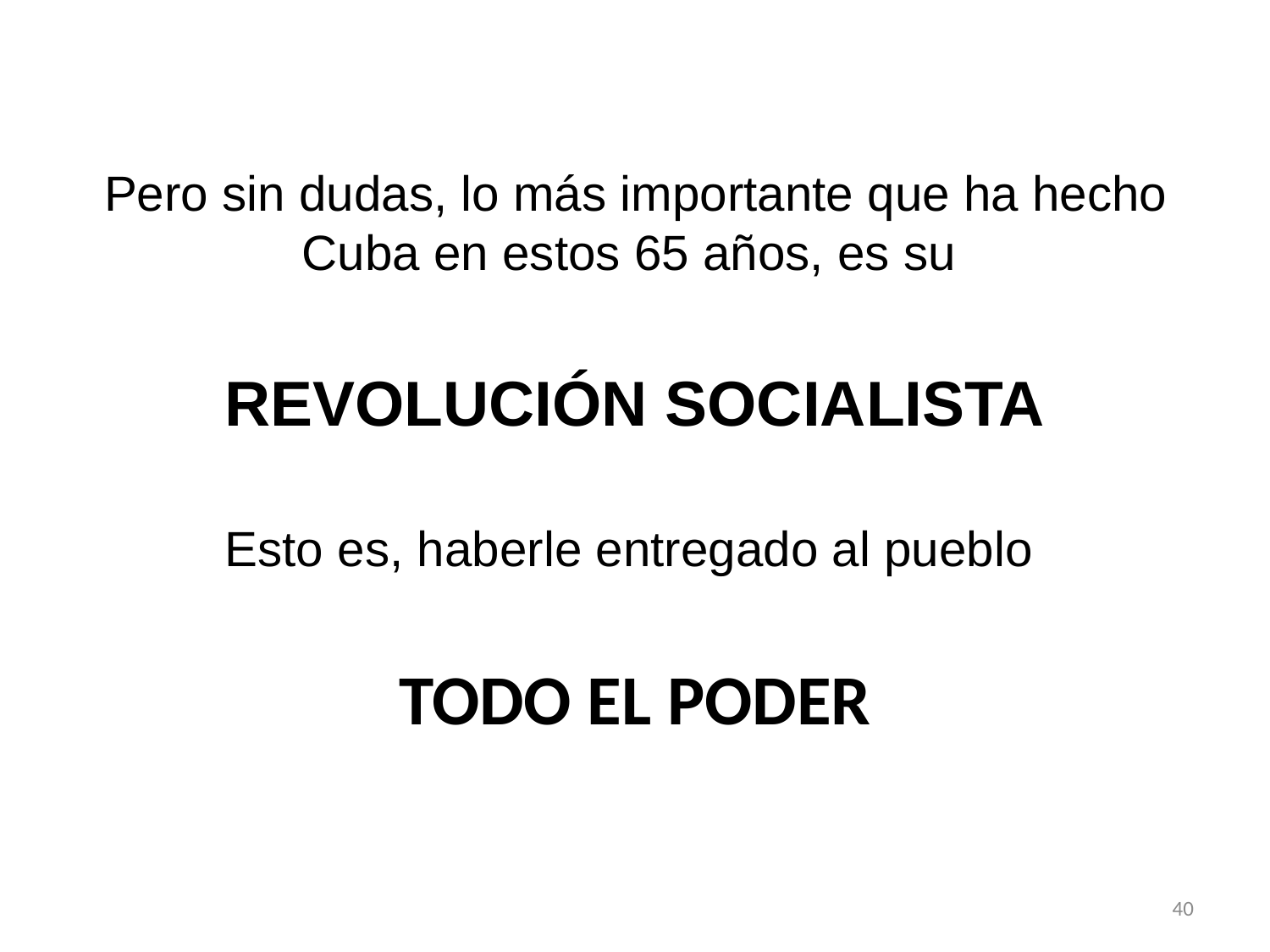

Pero sin dudas, lo más importante que ha hecho Cuba en estos 65 años, es su

Esto es, haberle entregado al pueblo

REVOLUCIÓN SOCIALISTA
TODO EL PODER
40